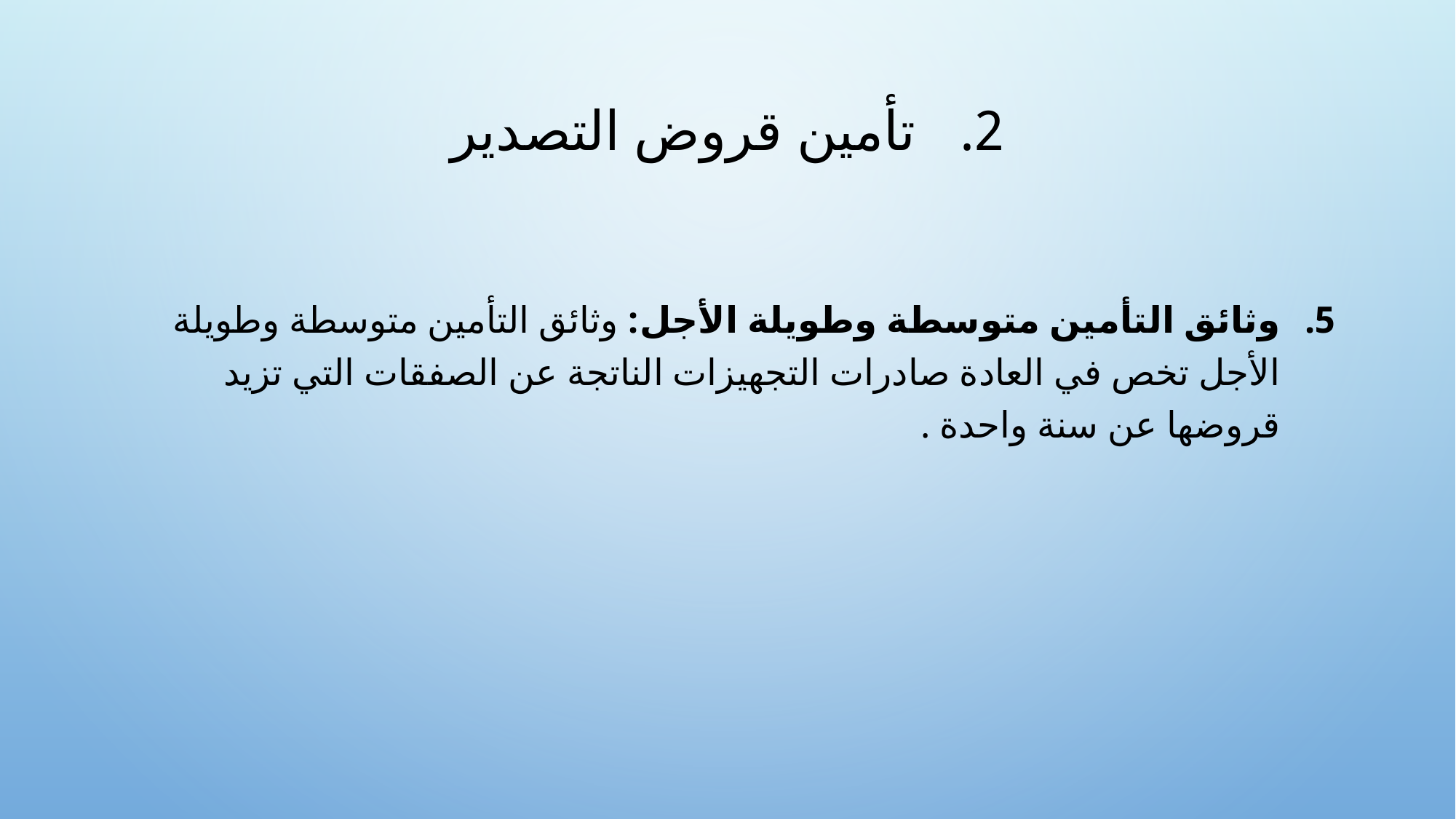

# تأمين قروض التصدير
وثائق التأمين متوسطة وطويلة الأجل: وثائق التأمين متوسطة وطويلة الأجل تخص في العادة صادرات التجهيزات الناتجة عن الصفقات التي تزيد قروضها عن سنة واحدة .